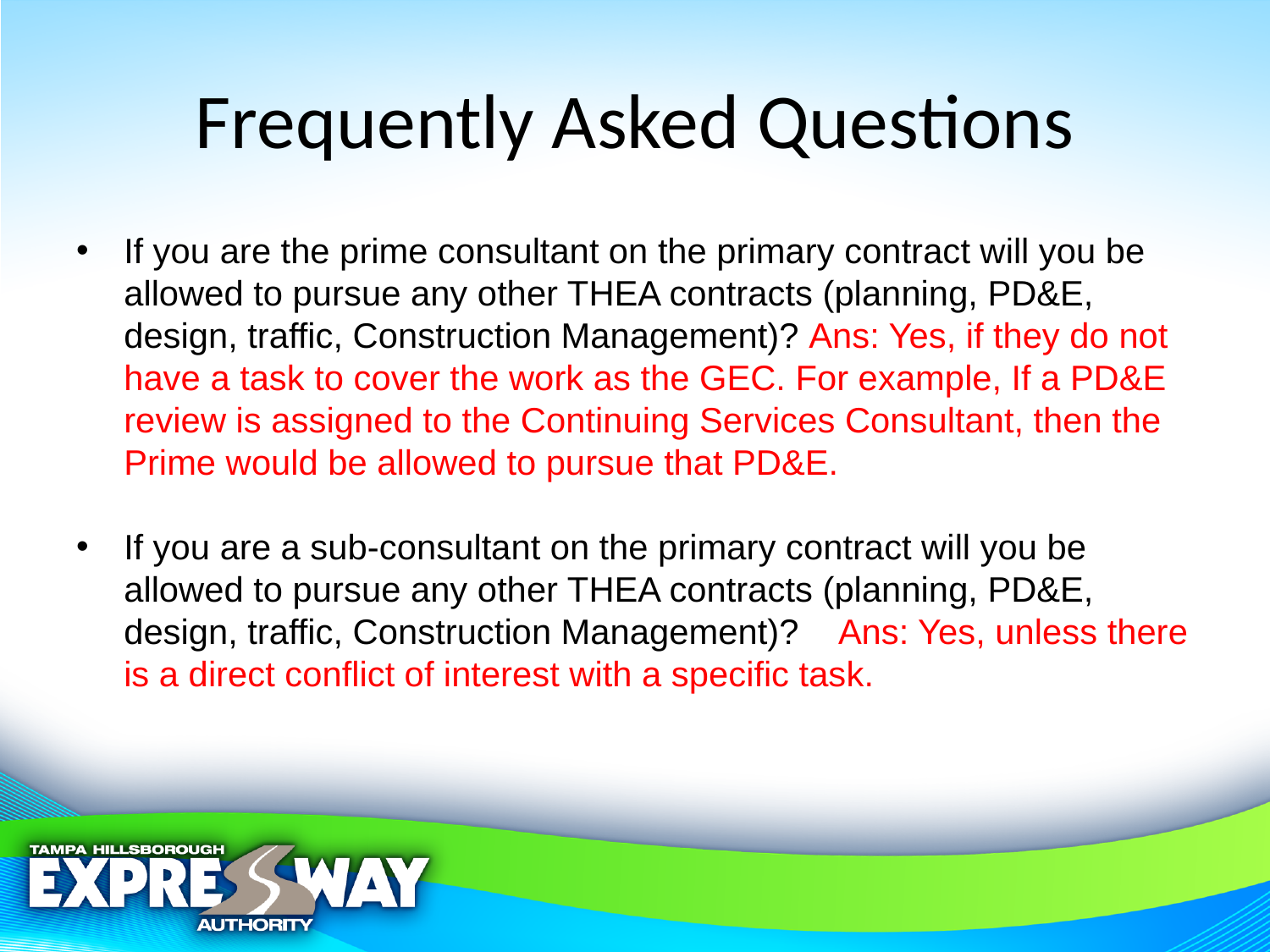

# Frequently Asked Questions
If you are the prime consultant on the primary contract will you be allowed to pursue any other THEA contracts (planning, PD&E, design, traffic, Construction Management)? Ans: Yes, if they do not have a task to cover the work as the GEC. For example, If a PD&E review is assigned to the Continuing Services Consultant, then the Prime would be allowed to pursue that PD&E.

If you are a sub-consultant on the primary contract will you be allowed to pursue any other THEA contracts (planning, PD&E, design, traffic, Construction Management)?    Ans: Yes, unless there is a direct conflict of interest with a specific task.